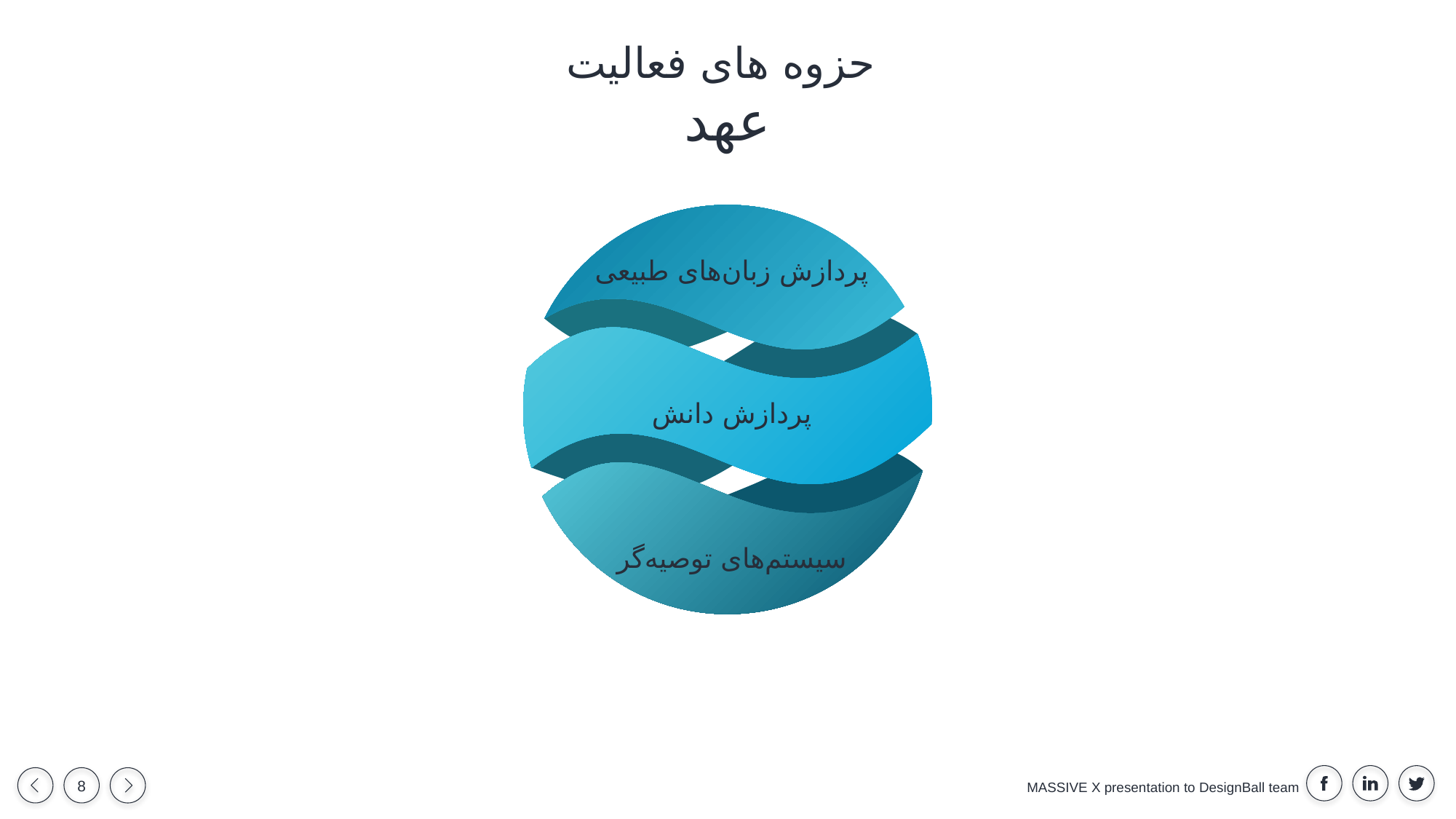

حزوه های فعالیت
عهد

پردازش زبان‌های طبیعی

پردازش دانش

سیستم‌های توصیه‌گر